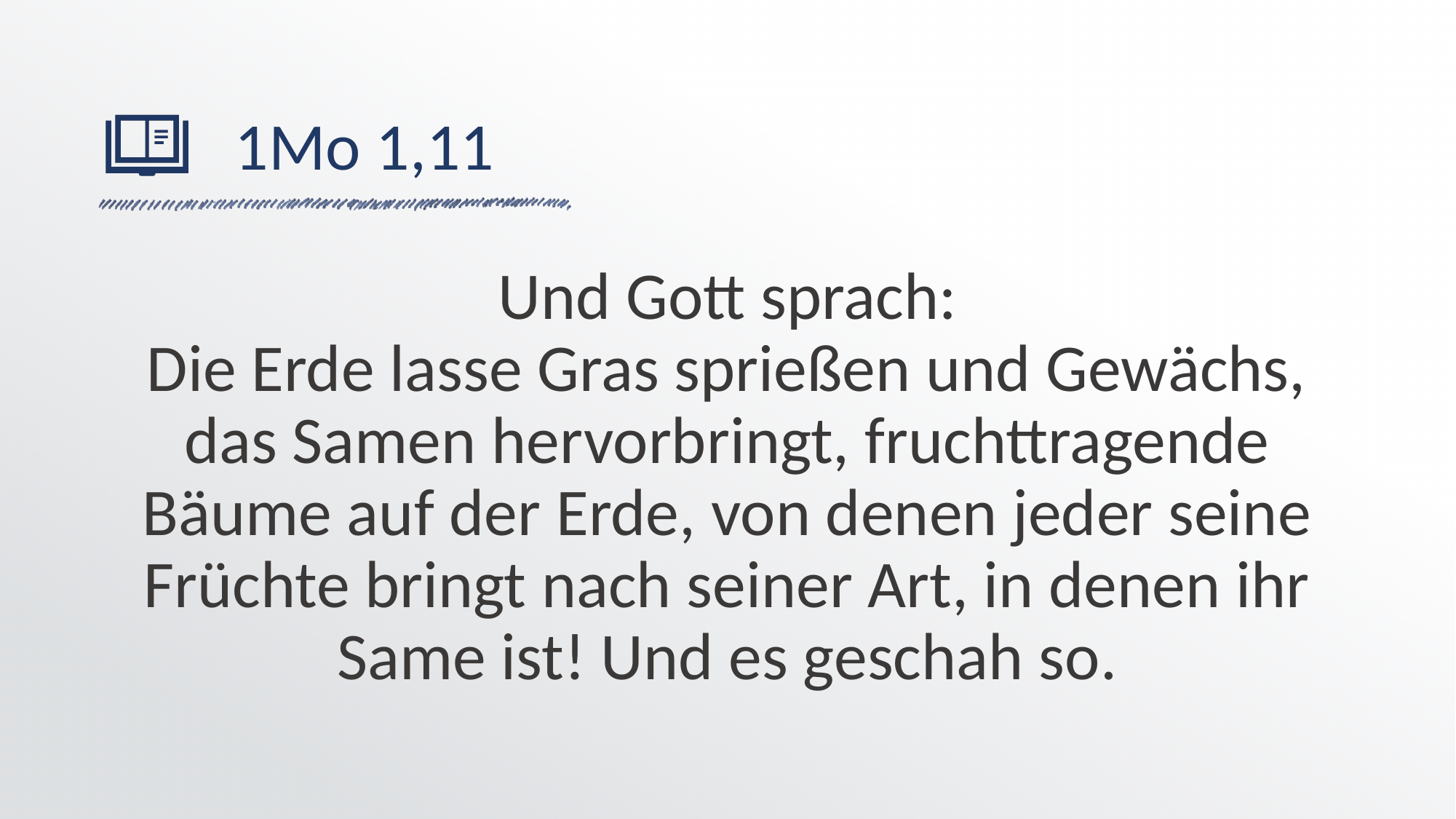

# 1Mo 1,11
Und Gott sprach:
Die Erde lasse Gras sprießen und Gewächs, das Samen hervorbringt, fruchttragende Bäume auf der Erde, von denen jeder seine Früchte bringt nach seiner Art, in denen ihr Same ist! Und es geschah so.